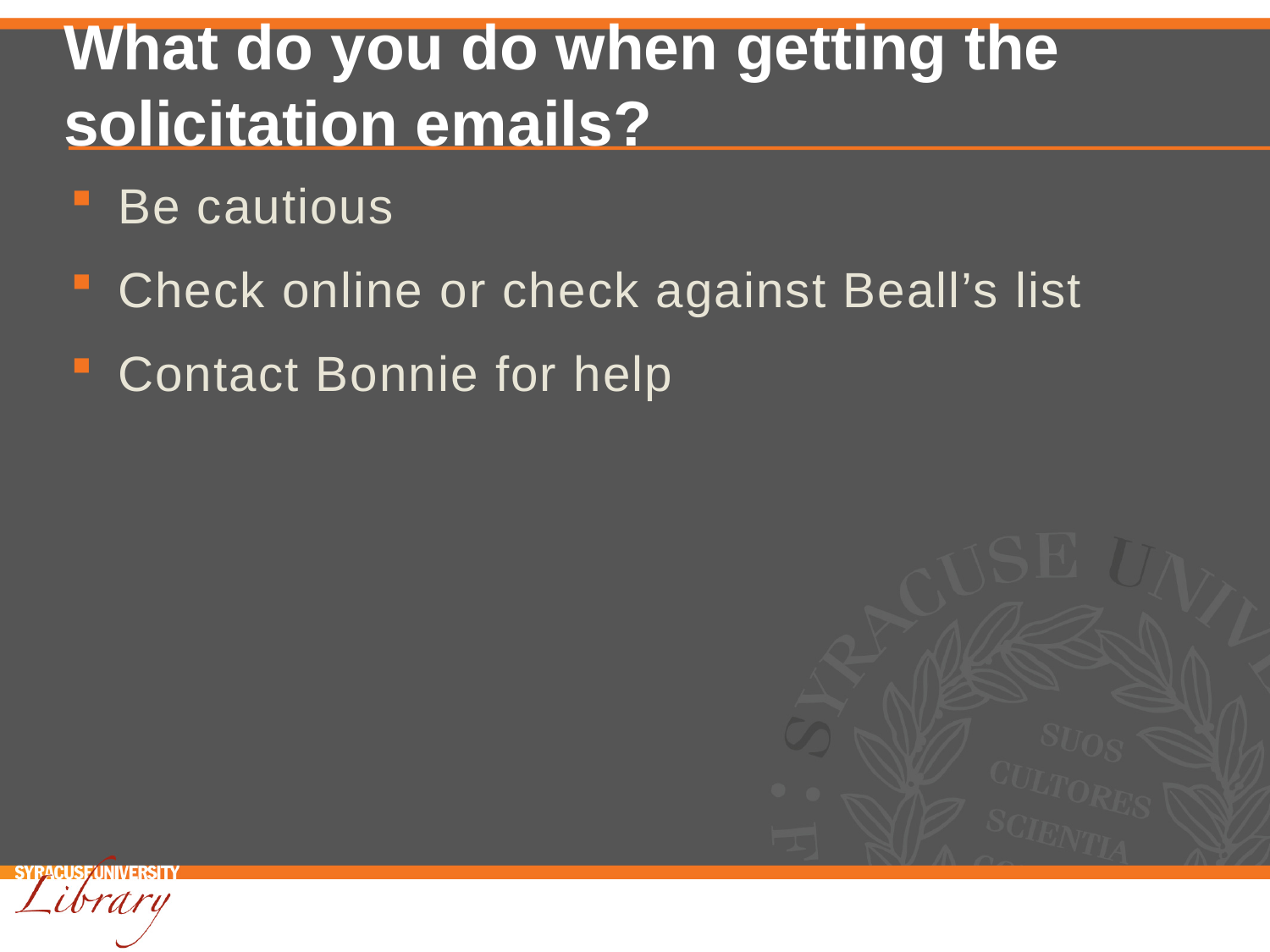

# What do you do when getting the solicitation emails?
Be cautious
Check online or check against Beall’s list
Contact Bonnie for help